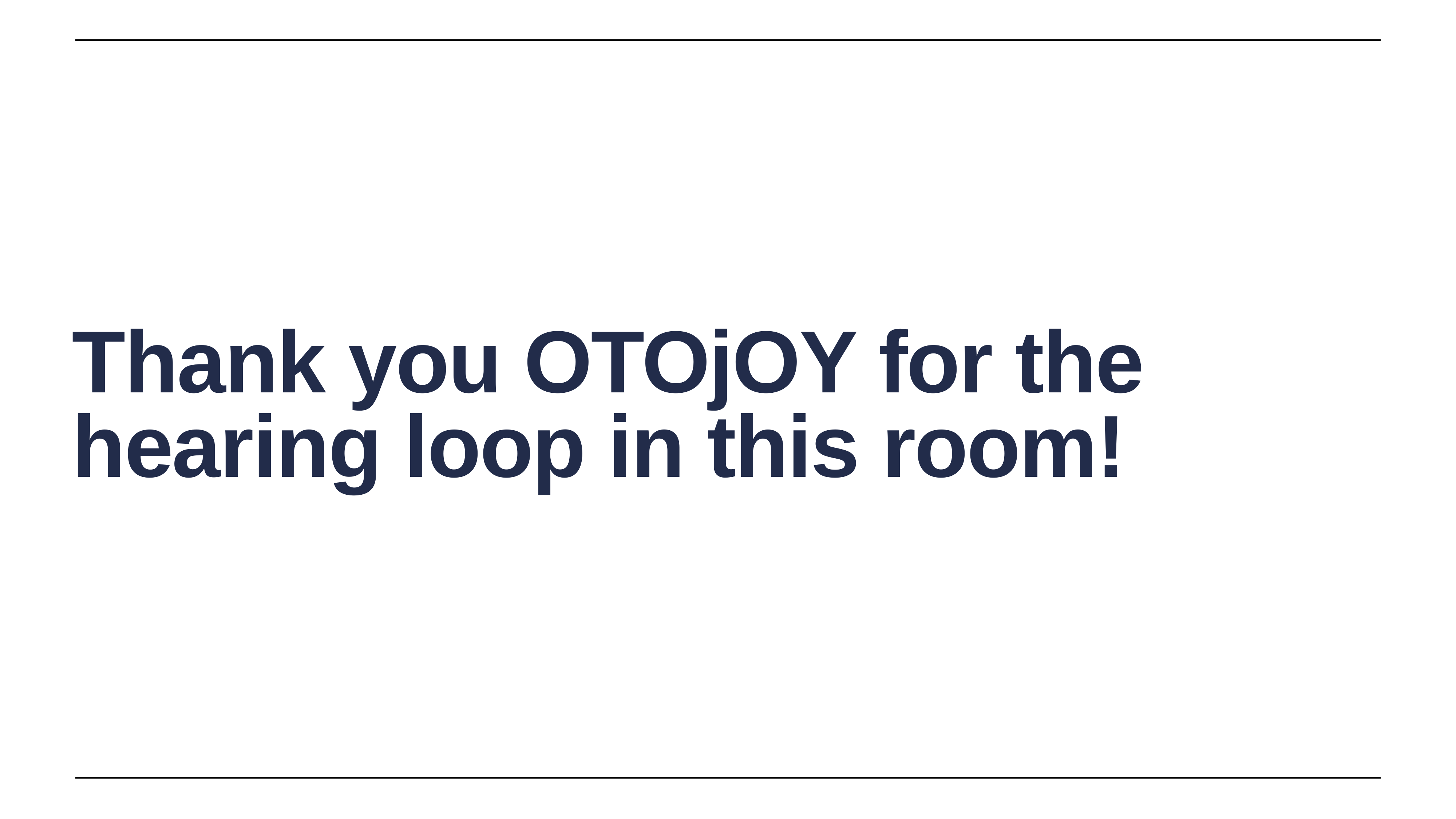

# Thank you OTOjOY for the hearing loop in this room!